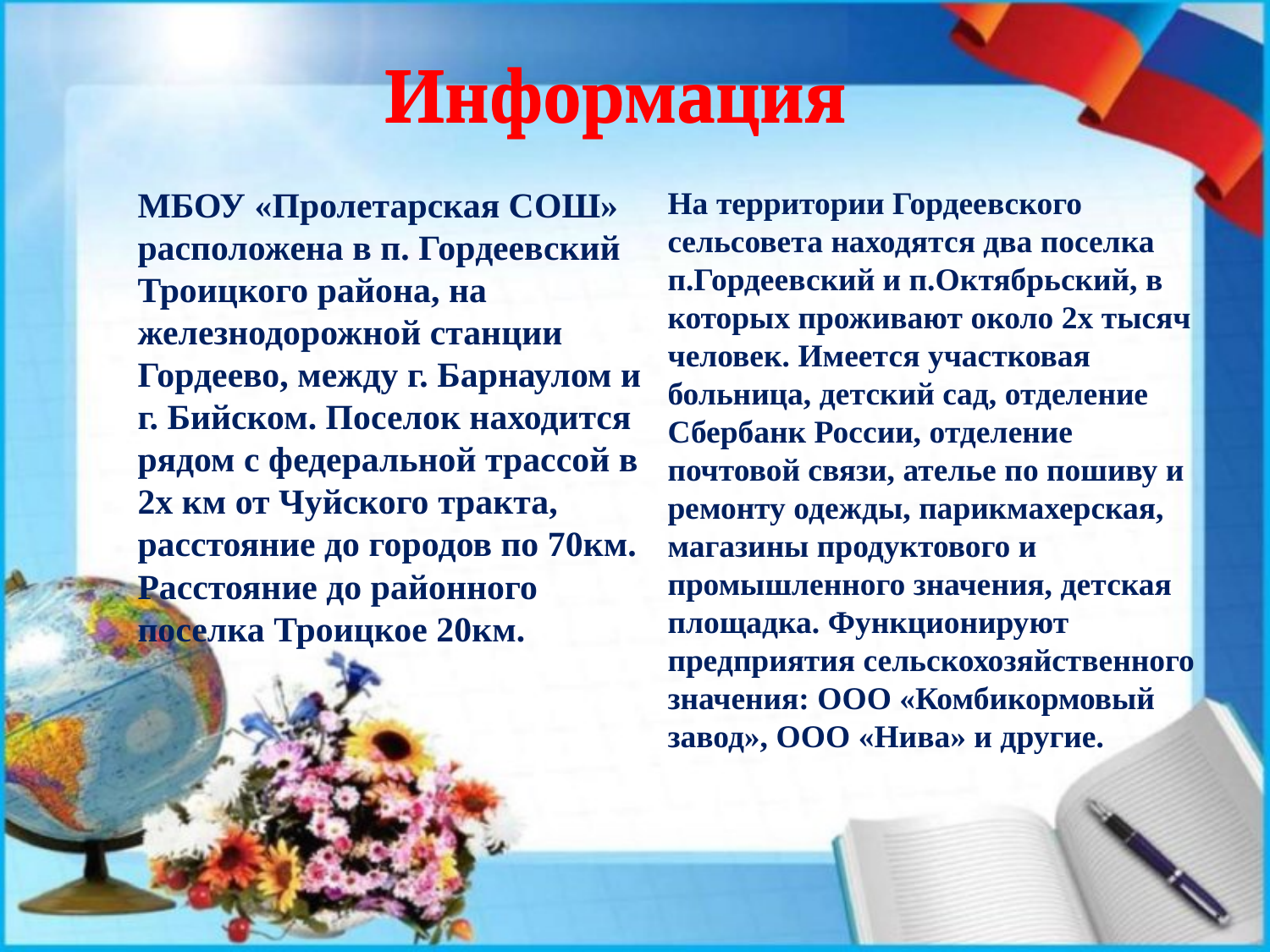

Информация
# Информация
МБОУ «Пролетарская СОШ» расположена в п. Гордеевский Троицкого района, на железнодорожной станции Гордеево, между г. Барнаулом и г. Бийском. Поселок находится рядом с федеральной трассой в 2х км от Чуйского тракта, расстояние до городов по 70км. Расстояние до районного             поселка Троицкое 20км.
На территории Гордеевского сельсовета находятся два поселка п.Гордеевский и п.Октябрьский, в которых проживают около 2х тысяч человек. Имеется участковая больница, детский сад, отделение Сбербанк России, отделение почтовой связи, ателье по пошиву и ремонту одежды, парикмахерская,  магазины продуктового и промышленного значения, детская площадка. Функционируют предприятия сельскохозяйственного значения: ООО «Комбикормовый завод», ООО «Нива» и другие.